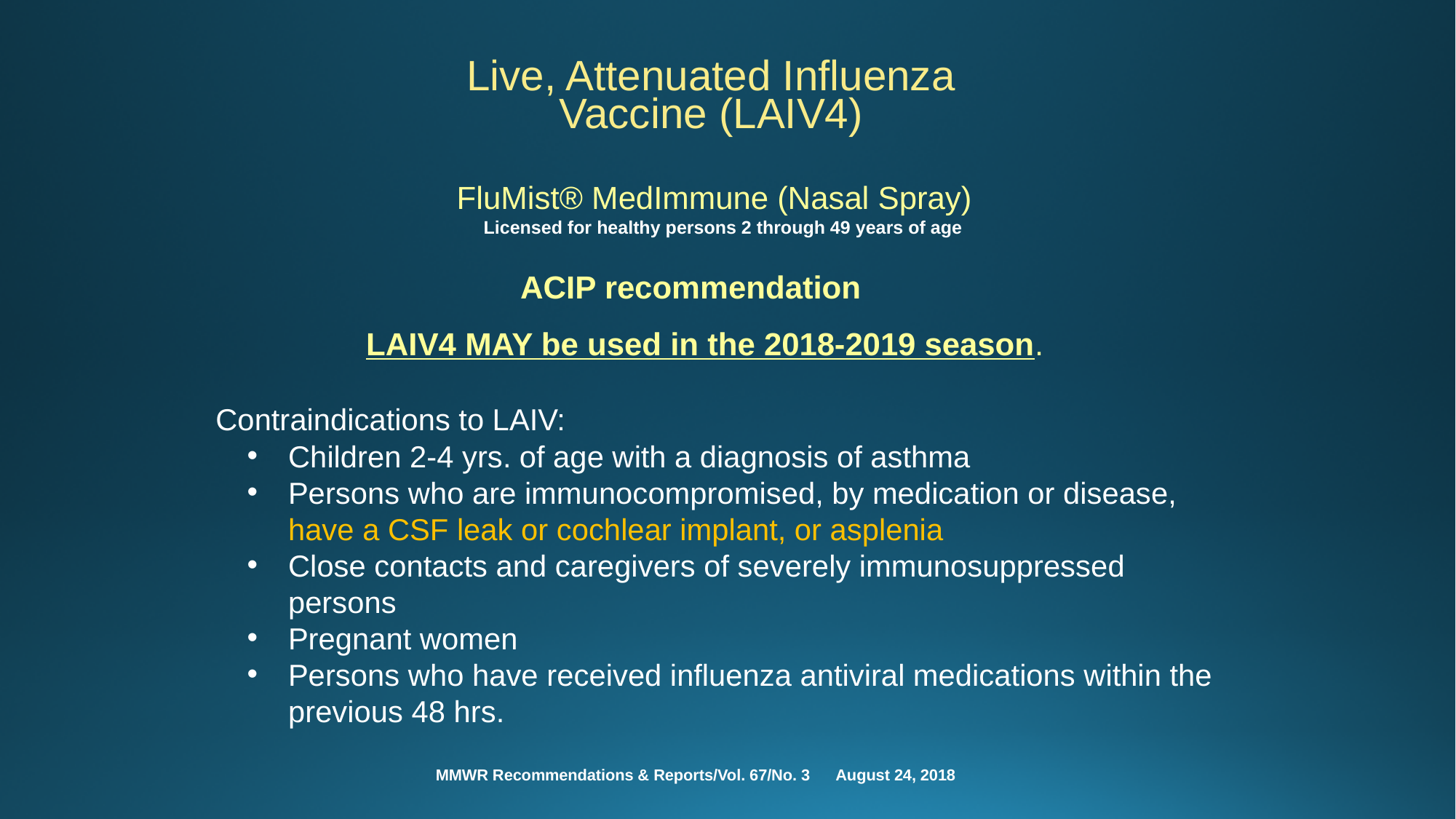

Live, Attenuated Influenza Vaccine (LAIV4)
FluMist® MedImmune (Nasal Spray)
Licensed for healthy persons 2 through 49 years of age

ACIP recommendation
LAIV4 MAY be used in the 2018-2019 season.

Contraindications to LAIV:
Children 2-4 yrs. of age with a diagnosis of asthma
Persons who are immunocompromised, by medication or disease, have a CSF leak or cochlear implant, or asplenia
Close contacts and caregivers of severely immunosuppressed persons
Pregnant women
Persons who have received influenza antiviral medications within the previous 48 hrs.

MMWR Recommendations & Reports/Vol. 67/No. 3      August 24, 2018